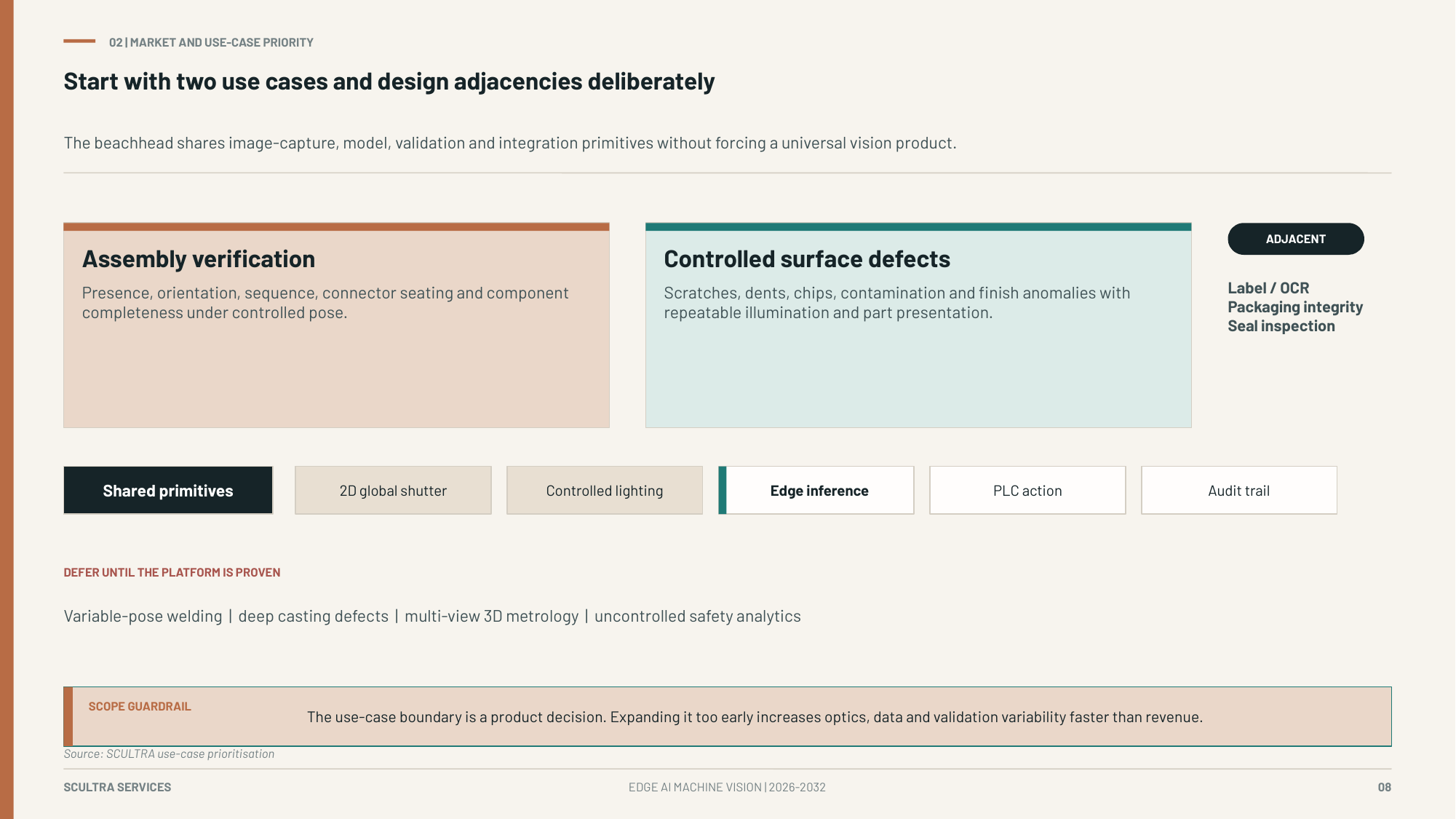

02 | MARKET AND USE-CASE PRIORITY

Start with two use cases and design adjacencies deliberately
The beachhead shares image-capture, model, validation and integration primitives without forcing a universal vision product.

ADJACENT
Assembly verification
Controlled surface defects
Label / OCR
Packaging integrity
Seal inspection
Presence, orientation, sequence, connector seating and component completeness under controlled pose.
Scratches, dents, chips, contamination and finish anomalies with repeatable illumination and part presentation.

Shared primitives
2D global shutter
Controlled lighting
Edge inference
PLC action
Audit trail
DEFER UNTIL THE PLATFORM IS PROVEN
Variable-pose welding  |  deep casting defects  |  multi-view 3D metrology  |  uncontrolled safety analytics

The use-case boundary is a product decision. Expanding it too early increases optics, data and validation variability faster than revenue.
SCOPE GUARDRAIL
Source: SCULTRA use-case prioritisation

SCULTRA SERVICES
EDGE AI MACHINE VISION | 2026-2032
08